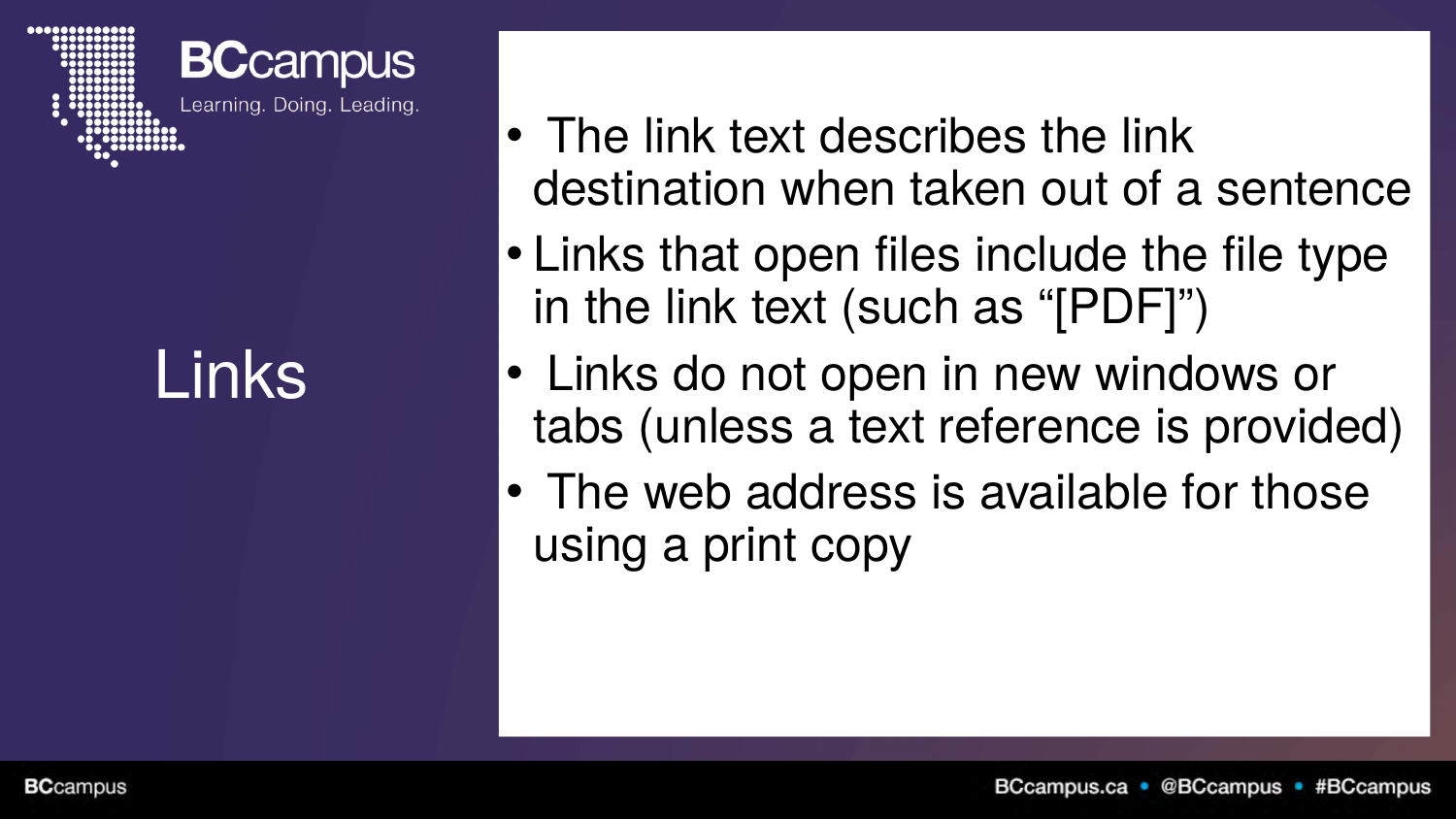

# Links

 The link text describes the link destination when taken out of a sentence
Links that open files include the file type in the link text (such as “[PDF]”)
 Links do not open in new windows or tabs (unless a text reference is provided)
 The web address is available for those using a print copy